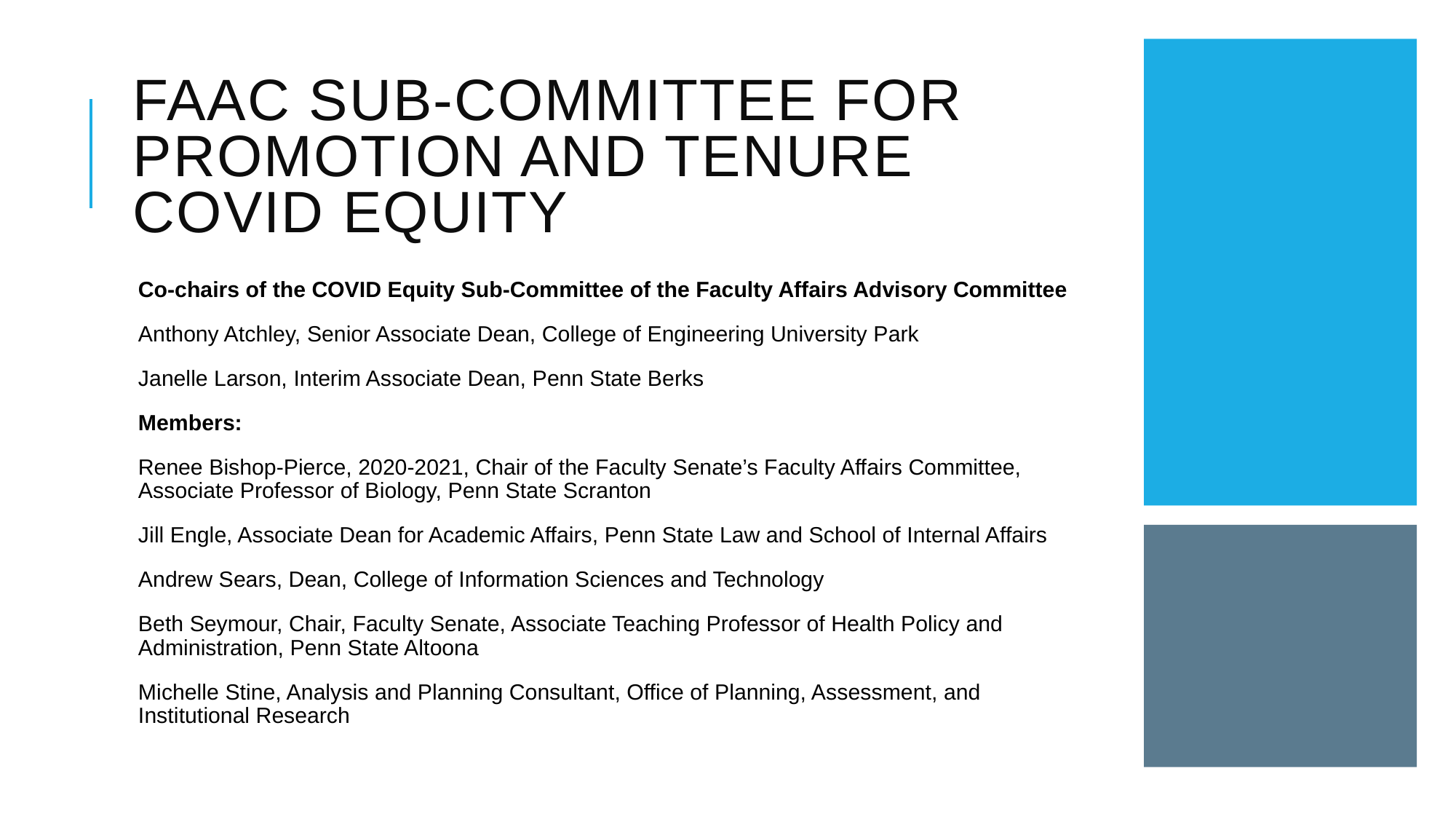

# FAAC Sub-committee for promotion and tenure COVID EQUITY
Co-chairs of the COVID Equity Sub-Committee of the Faculty Affairs Advisory Committee
Anthony Atchley, Senior Associate Dean, College of Engineering University Park
Janelle Larson, Interim Associate Dean, Penn State Berks
Members:
Renee Bishop-Pierce, 2020-2021, Chair of the Faculty Senate’s Faculty Affairs Committee, Associate Professor of Biology, Penn State Scranton
Jill Engle, Associate Dean for Academic Affairs, Penn State Law and School of Internal Affairs
Andrew Sears, Dean, College of Information Sciences and Technology
Beth Seymour, Chair, Faculty Senate, Associate Teaching Professor of Health Policy and Administration, Penn State Altoona
Michelle Stine, Analysis and Planning Consultant, Office of Planning, Assessment, and Institutional Research